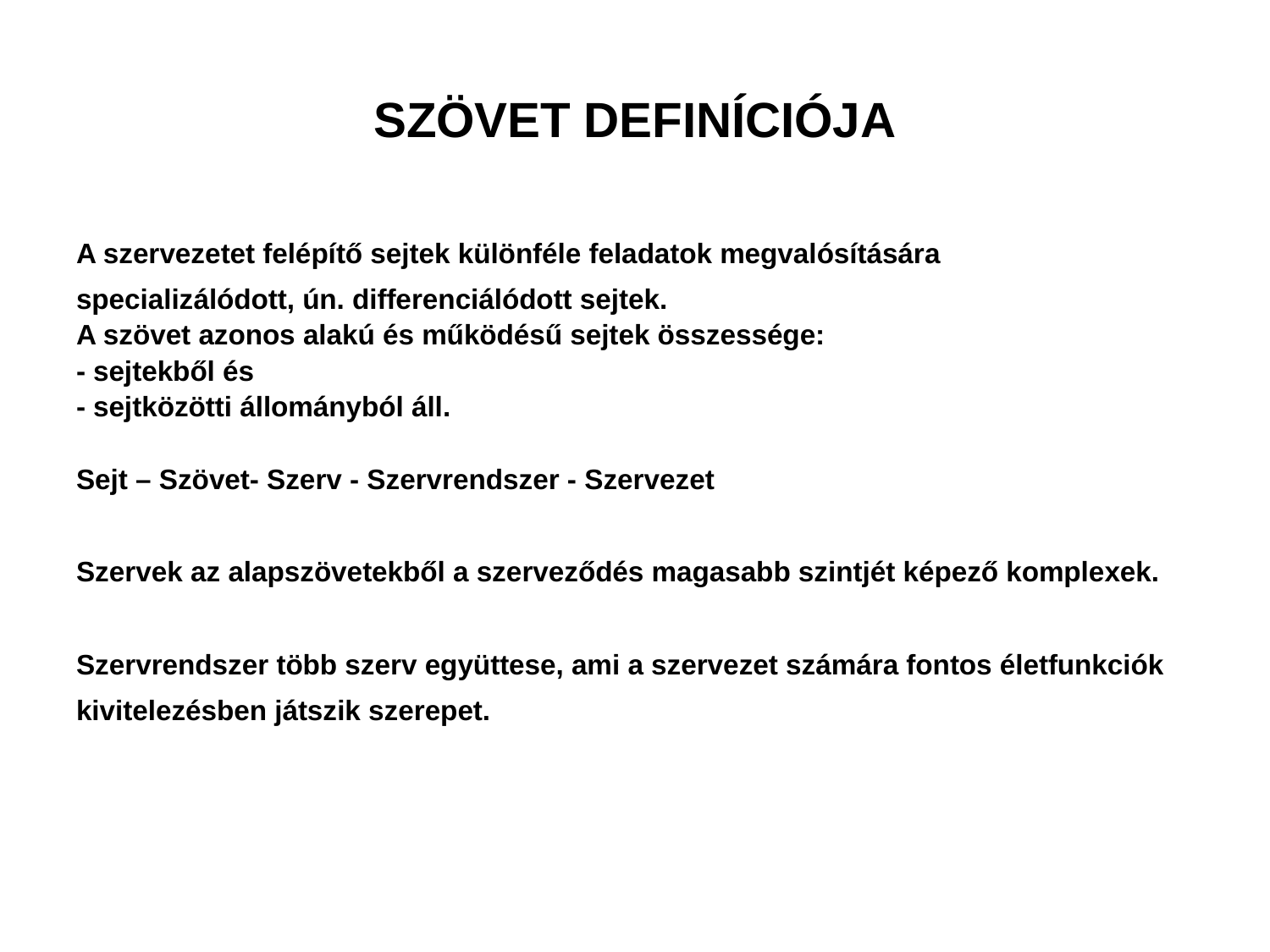

# SZÖVET DEFINÍCIÓJA
A szervezetet felépítő sejtek különféle feladatok megvalósítására
specializálódott, ún. differenciálódott sejtek.
A szövet azonos alakú és működésű sejtek összessége:
- sejtekből és
- sejtközötti állományból áll.

Sejt – Szövet- Szerv - Szervrendszer - Szervezet

Szervek az alapszövetekből a szerveződés magasabb szintjét képező komplexek.

Szervrendszer több szerv együttese, ami a szervezet számára fontos életfunkciók
kivitelezésben játszik szerepet.